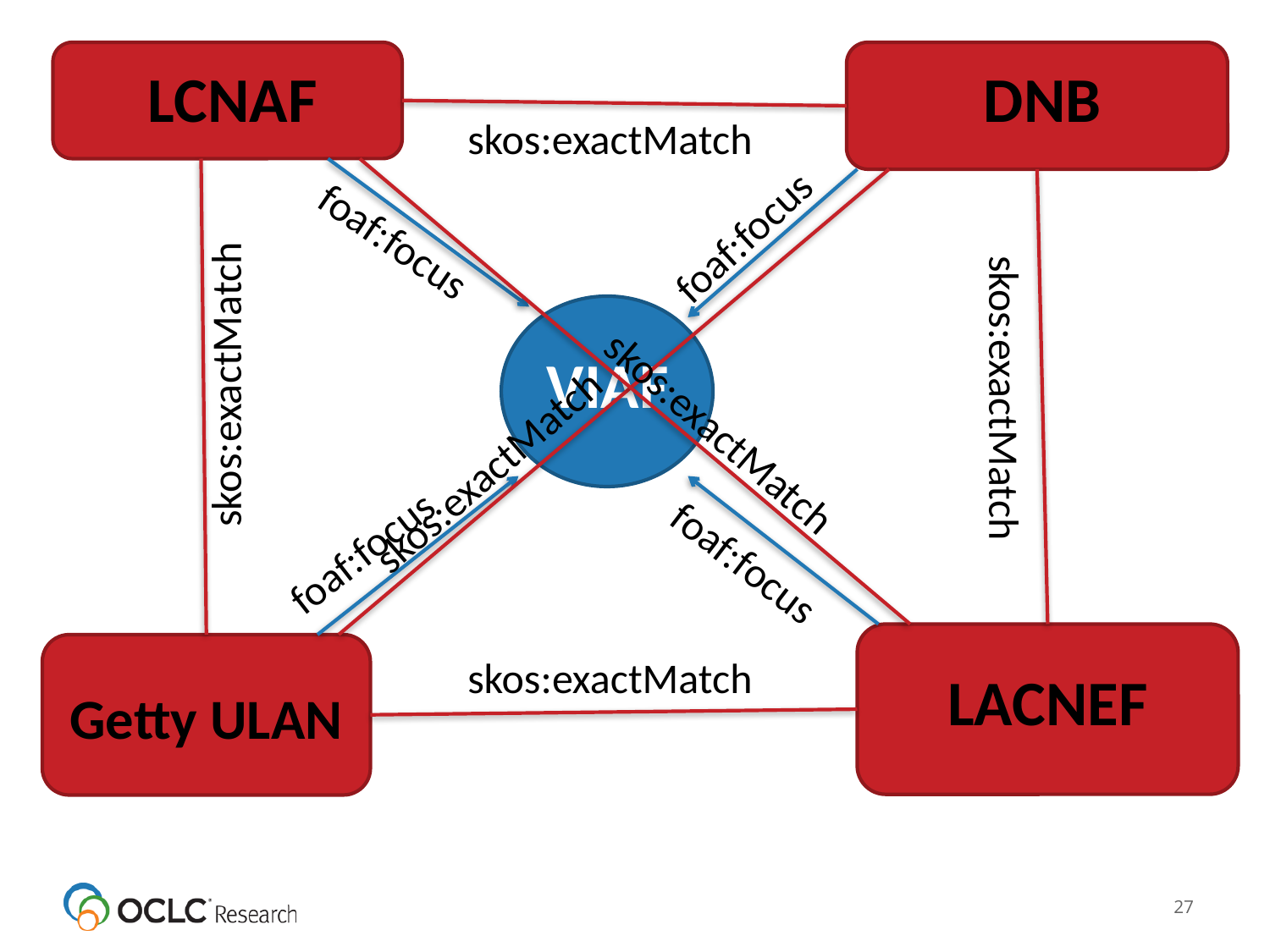

LCNAF

DNB

LACNEF

Getty ULAN
skos:exactMatch
skos:exactMatch
skos:exactMatch
skos:exactMatch
skos:exactMatch
skos:exactMatch
foaf:focus
foaf:focus
foaf:focus
foaf:focus

VIAF
27